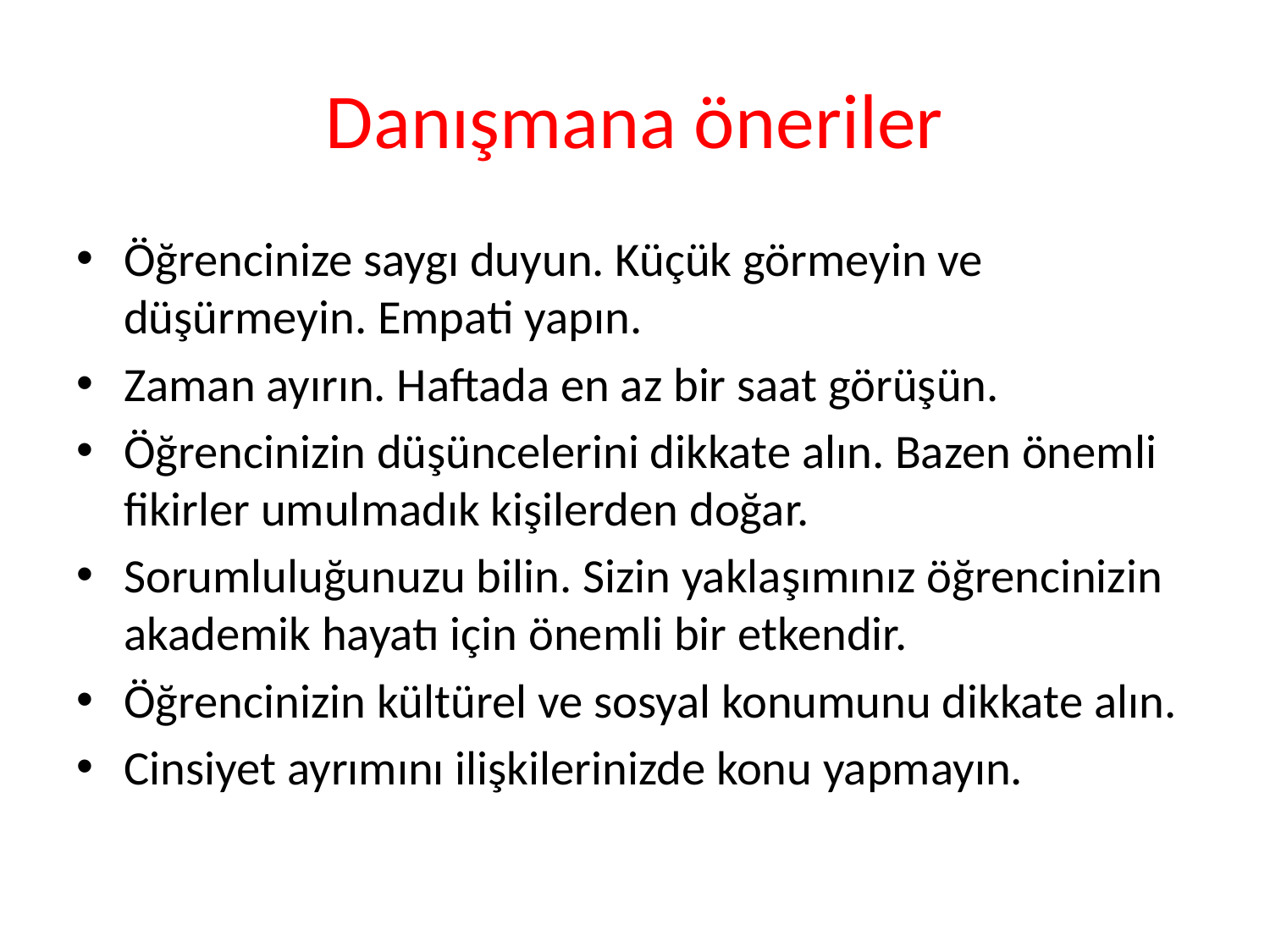

# Danışmana öneriler
Öğrencinize saygı duyun. Küçük görmeyin ve düşürmeyin. Empati yapın.
Zaman ayırın. Haftada en az bir saat görüşün.
Öğrencinizin düşüncelerini dikkate alın. Bazen önemli fikirler umulmadık kişilerden doğar.
Sorumluluğunuzu bilin. Sizin yaklaşımınız öğrencinizin akademik hayatı için önemli bir etkendir.
Öğrencinizin kültürel ve sosyal konumunu dikkate alın.
Cinsiyet ayrımını ilişkilerinizde konu yapmayın.